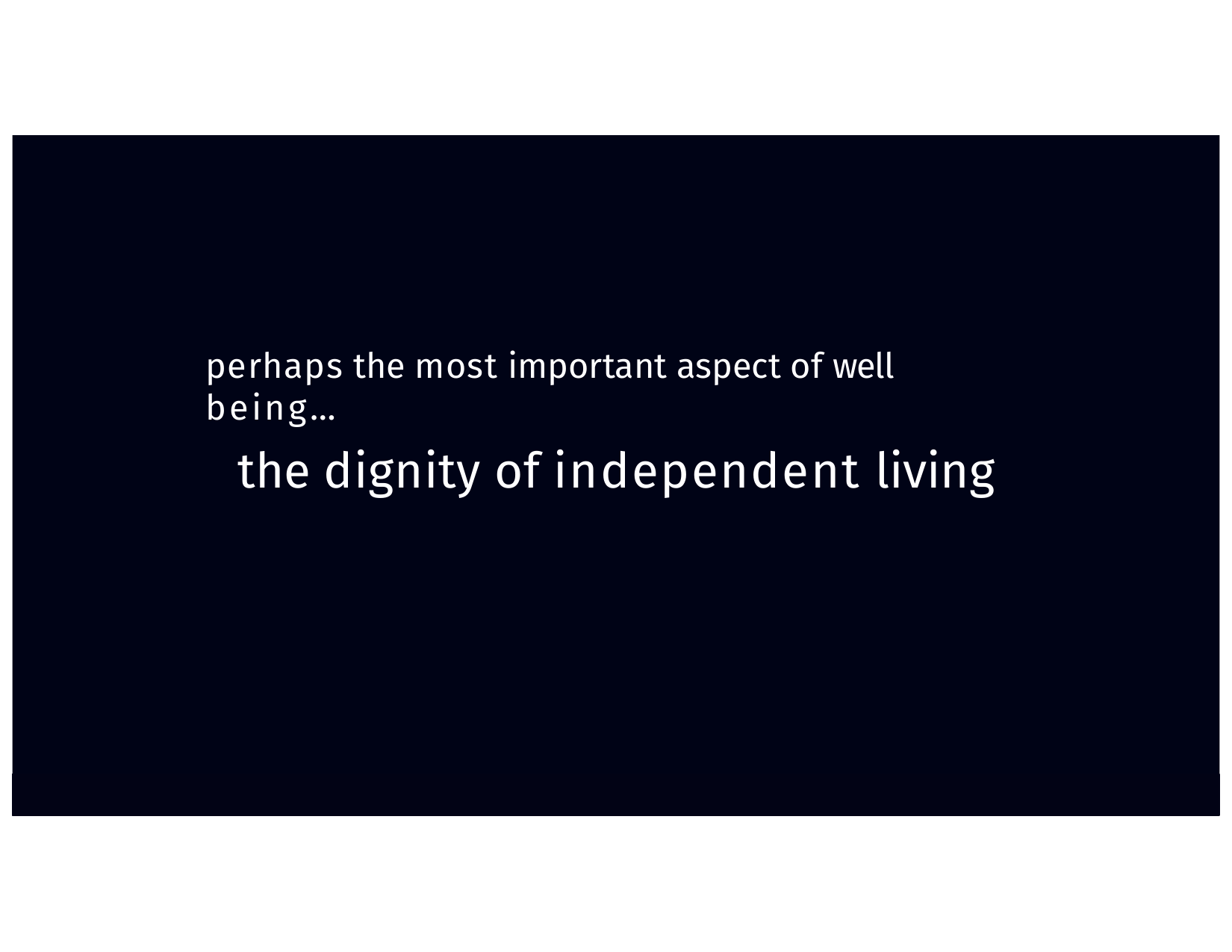

perhaps the most important aspect of well being…
the dignity of independent living